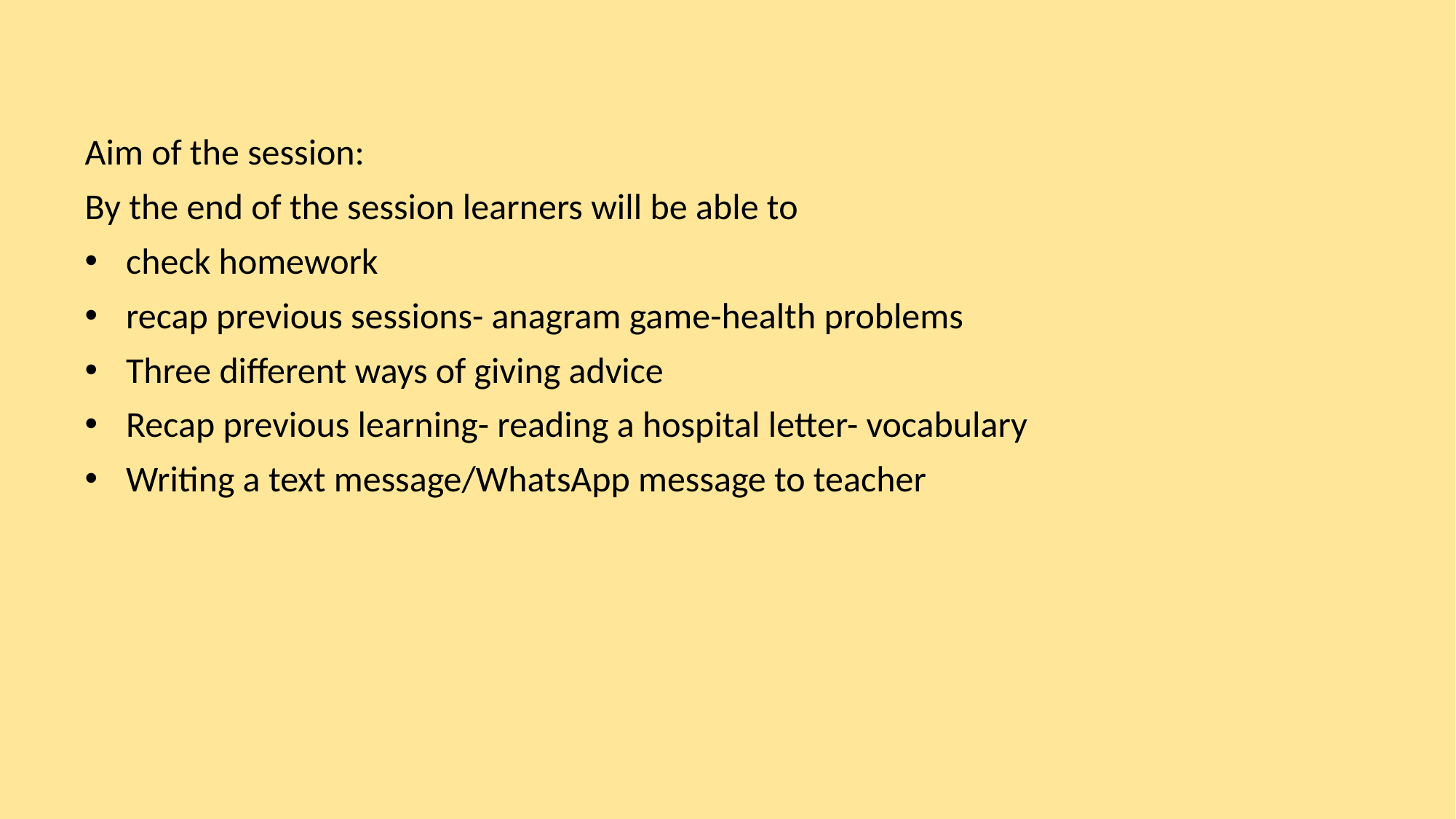

#
Aim of the session:
By the end of the session learners will be able to
check homework
recap previous sessions- anagram game-health problems
Three different ways of giving advice
Recap previous learning- reading a hospital letter- vocabulary
Writing a text message/WhatsApp message to teacher